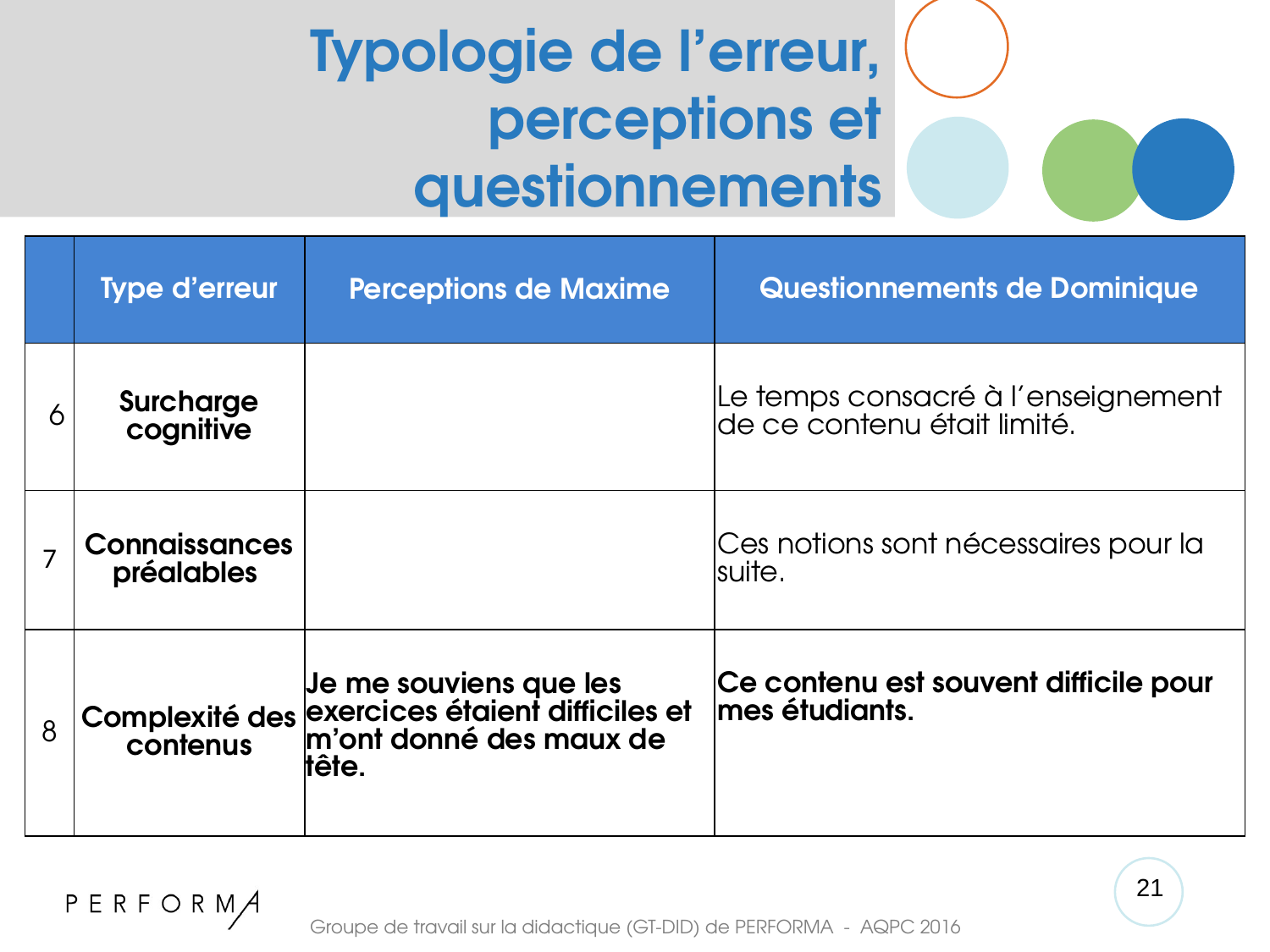

# Typologie de l’erreur, perceptions et questionnements
|  | Type d’erreur | Perceptions de Maxime | Questionnements de Dominique |
| --- | --- | --- | --- |
| 6 | Surcharge cognitive |  | Le temps consacré à l’enseignement de ce contenu était limité. |
| 7 | Connaissances préalables |  | Ces notions sont nécessaires pour la suite. |
| 8 | Complexité des contenus | Je me souviens que les exercices étaient difficiles et m’ont donné des maux de tête. | Ce contenu est souvent difficile pour mes étudiants. |